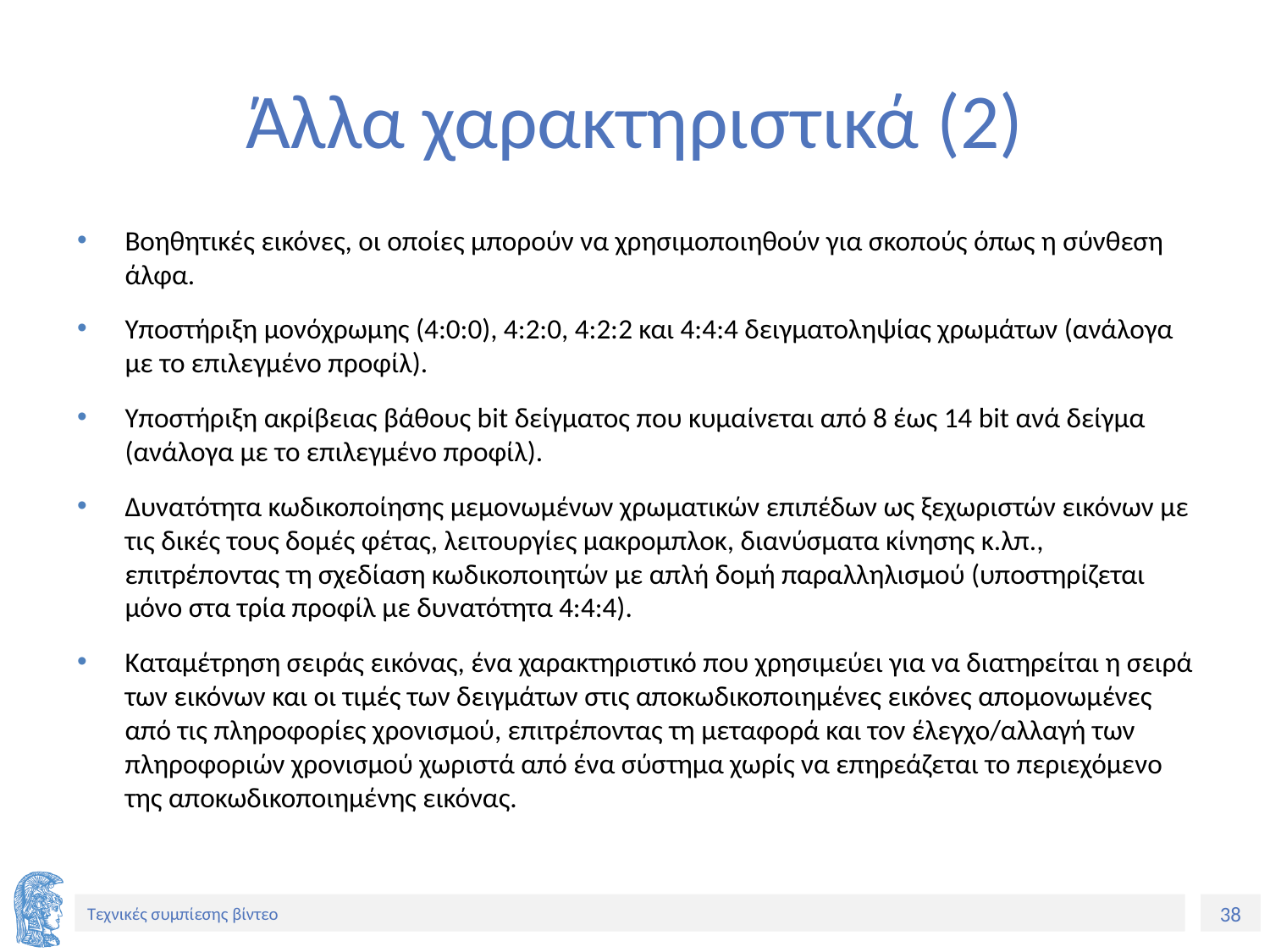

# Άλλα χαρακτηριστικά (2)
Βοηθητικές εικόνες, οι οποίες μπορούν να χρησιμοποιηθούν για σκοπούς όπως η σύνθεση άλφα.
Υποστήριξη μονόχρωμης (4:0:0), 4:2:0, 4:2:2 και 4:4:4 δειγματοληψίας χρωμάτων (ανάλογα με το επιλεγμένο προφίλ).
Υποστήριξη ακρίβειας βάθους bit δείγματος που κυμαίνεται από 8 έως 14 bit ανά δείγμα (ανάλογα με το επιλεγμένο προφίλ).
Δυνατότητα κωδικοποίησης μεμονωμένων χρωματικών επιπέδων ως ξεχωριστών εικόνων με τις δικές τους δομές φέτας, λειτουργίες μακρομπλοκ, διανύσματα κίνησης κ.λπ., επιτρέποντας τη σχεδίαση κωδικοποιητών με απλή δομή παραλληλισμού (υποστηρίζεται μόνο στα τρία προφίλ με δυνατότητα 4:4:4).
Καταμέτρηση σειράς εικόνας, ένα χαρακτηριστικό που χρησιμεύει για να διατηρείται η σειρά των εικόνων και οι τιμές των δειγμάτων στις αποκωδικοποιημένες εικόνες απομονωμένες από τις πληροφορίες χρονισμού, επιτρέποντας τη μεταφορά και τον έλεγχο/αλλαγή των πληροφοριών χρονισμού χωριστά από ένα σύστημα χωρίς να επηρεάζεται το περιεχόμενο της αποκωδικοποιημένης εικόνας.